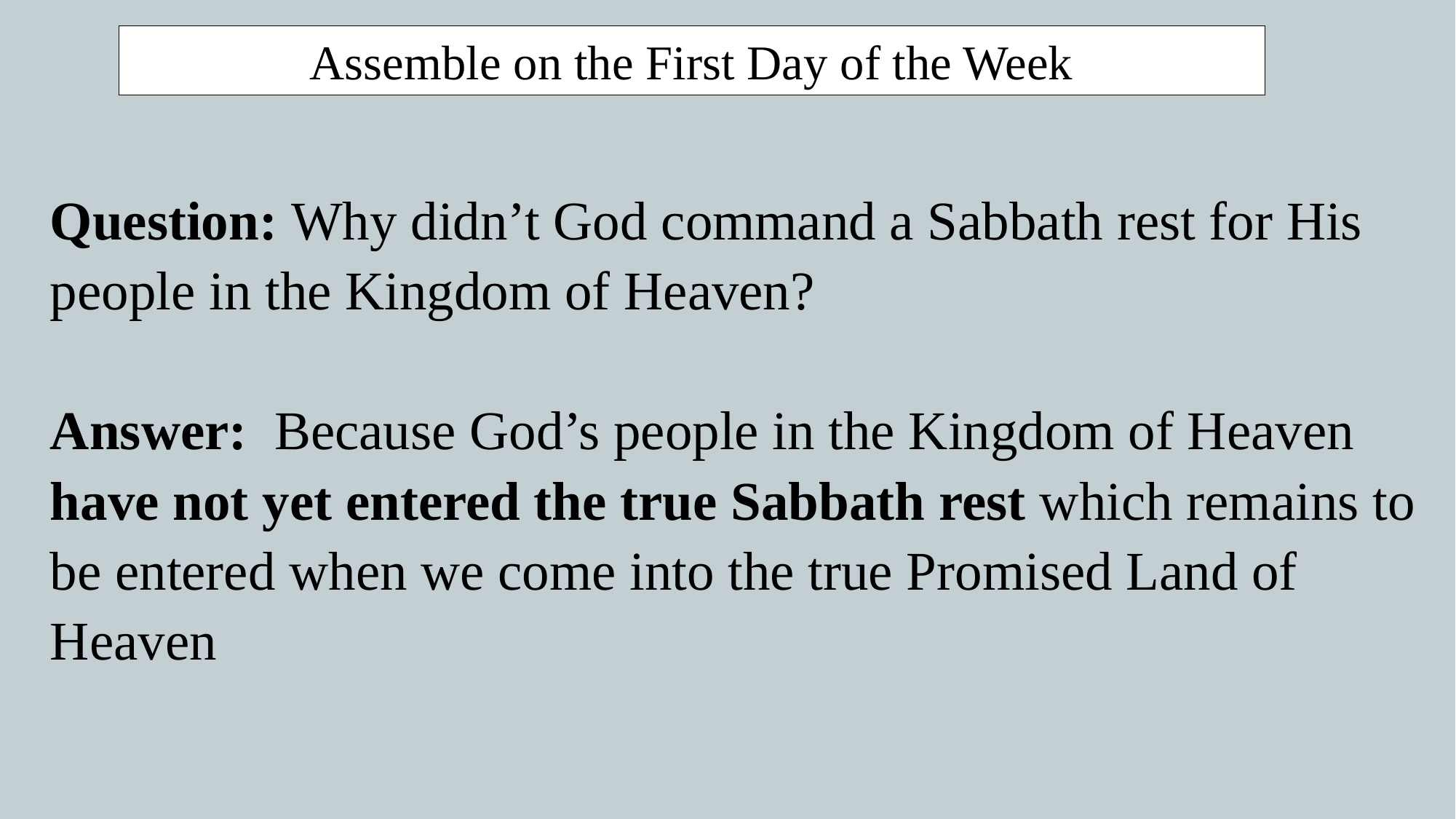

Assemble on the First Day of the Week

Question: Why didn’t God command a Sabbath rest for His people in the Kingdom of Heaven?

Answer:  Because God’s people in the Kingdom of Heaven have not yet entered the true Sabbath rest which remains to be entered when we come into the true Promised Land of Heaven